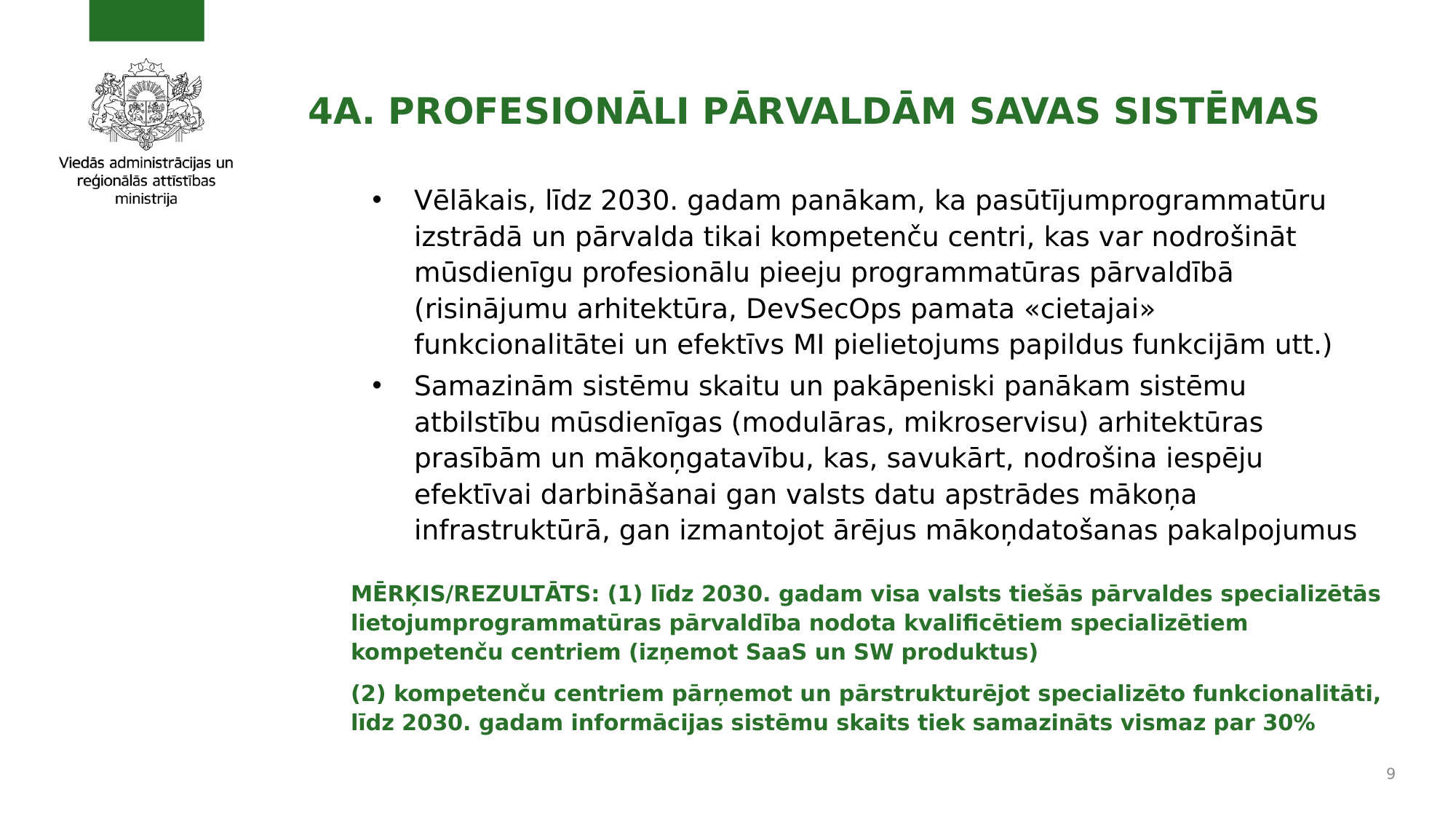

# 4A. PROFESIONĀLI PĀRVALDĀM SAVAS SISTĒMAS
Vēlākais, līdz 2030. gadam panākam, ka pasūtījumprogrammatūru izstrādā un pārvalda tikai kompetenču centri, kas var nodrošināt  mūsdienīgu profesionālu pieeju programmatūras pārvaldībā (risinājumu arhitektūra, DevSecOps pamata «cietajai» funkcionalitātei un efektīvs MI pielietojums papildus funkcijām utt.)
Samazinām sistēmu skaitu un pakāpeniski panākam sistēmu atbilstību mūsdienīgas (modulāras, mikroservisu) arhitektūras prasībām un mākoņgatavību, kas, savukārt, nodrošina iespēju efektīvai darbināšanai gan valsts datu apstrādes mākoņa infrastruktūrā, gan izmantojot ārējus mākoņdatošanas pakalpojumus

MĒRĶIS/REZULTĀTS: (1) līdz 2030. gadam visa valsts tiešās pārvaldes specializētās lietojumprogrammatūras pārvaldība nodota kvalificētiem specializētiem kompetenču centriem (izņemot SaaS un SW produktus)
(2) kompetenču centriem pārņemot un pārstrukturējot specializēto funkcionalitāti, līdz 2030. gadam informācijas sistēmu skaits tiek samazināts vismaz par 30%
9